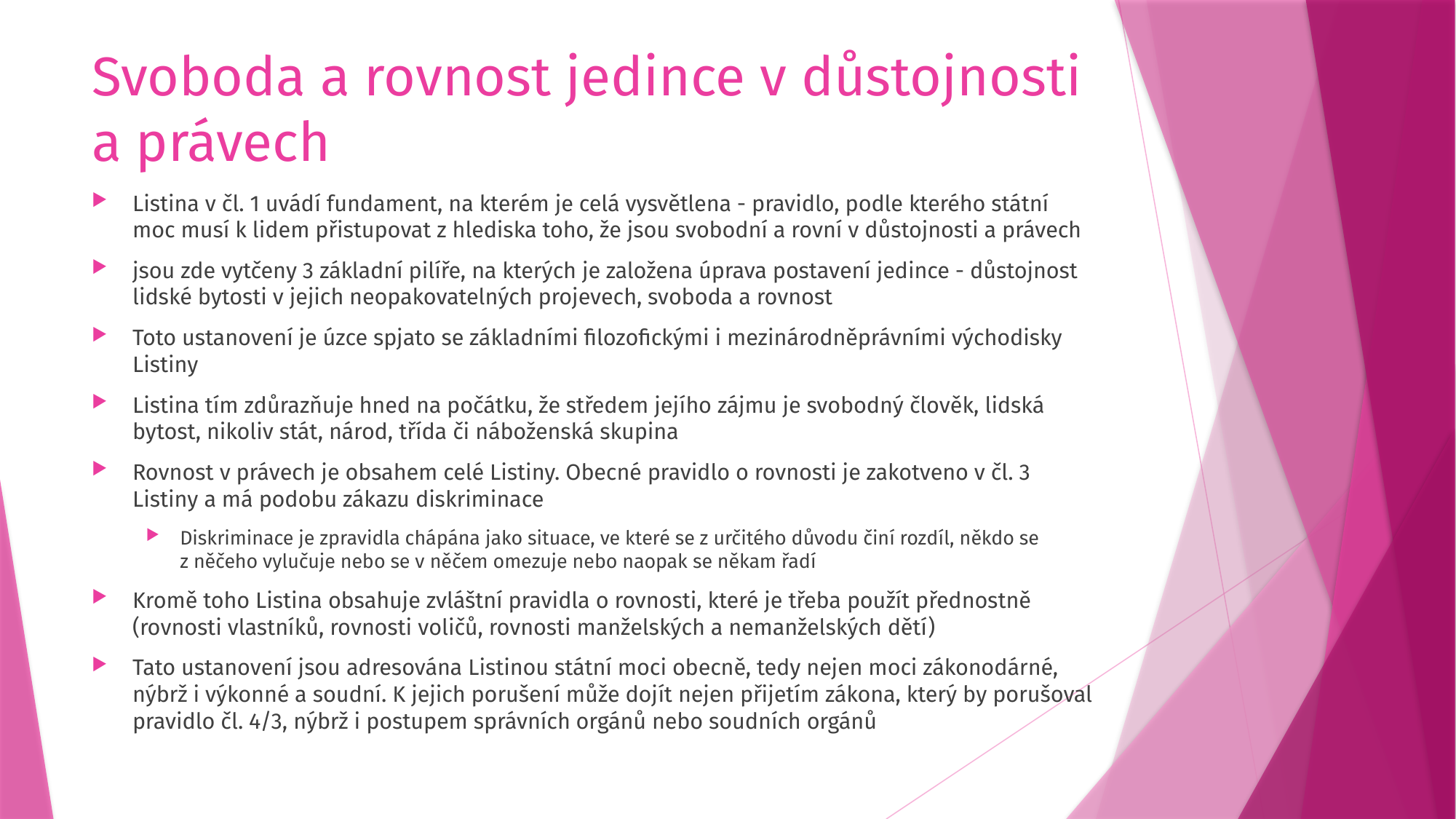

# Svoboda a rovnost jedince v důstojnosti a právech
Listina v čl. 1 uvádí fundament, na kterém je celá vysvětlena - pravidlo, podle kterého státní moc musí k lidem přistupovat z hlediska toho, že jsou svobodní a rovní v důstojnosti a právech
jsou zde vytčeny 3 základní pilíře, na kterých je založena úprava postavení jedince - důstojnost lidské bytosti v jejich neopakovatelných projevech, svoboda a rovnost
Toto ustanovení je úzce spjato se základními filozofickými i mezinárodněprávními východisky Listiny
Listina tím zdůrazňuje hned na počátku, že středem jejího zájmu je svobodný člověk, lidská bytost, nikoliv stát, národ, třída či náboženská skupina
Rovnost v právech je obsahem celé Listiny. Obecné pravidlo o rovnosti je zakotveno v čl. 3 Listiny a má podobu zákazu diskriminace
Diskriminace je zpravidla chápána jako situace, ve které se z určitého důvodu činí rozdíl, někdo se z něčeho vylučuje nebo se v něčem omezuje nebo naopak se někam řadí
Kromě toho Listina obsahuje zvláštní pravidla o rovnosti, které je třeba použít přednostně (rovnosti vlastníků, rovnosti voličů, rovnosti manželských a nemanželských dětí)
Tato ustanovení jsou adresována Listinou státní moci obecně, tedy nejen moci zákonodárné, nýbrž i výkonné a soudní. K jejich porušení může dojít nejen přijetím zákona, který by porušoval pravidlo čl. 4/3, nýbrž i postupem správních orgánů nebo soudních orgánů